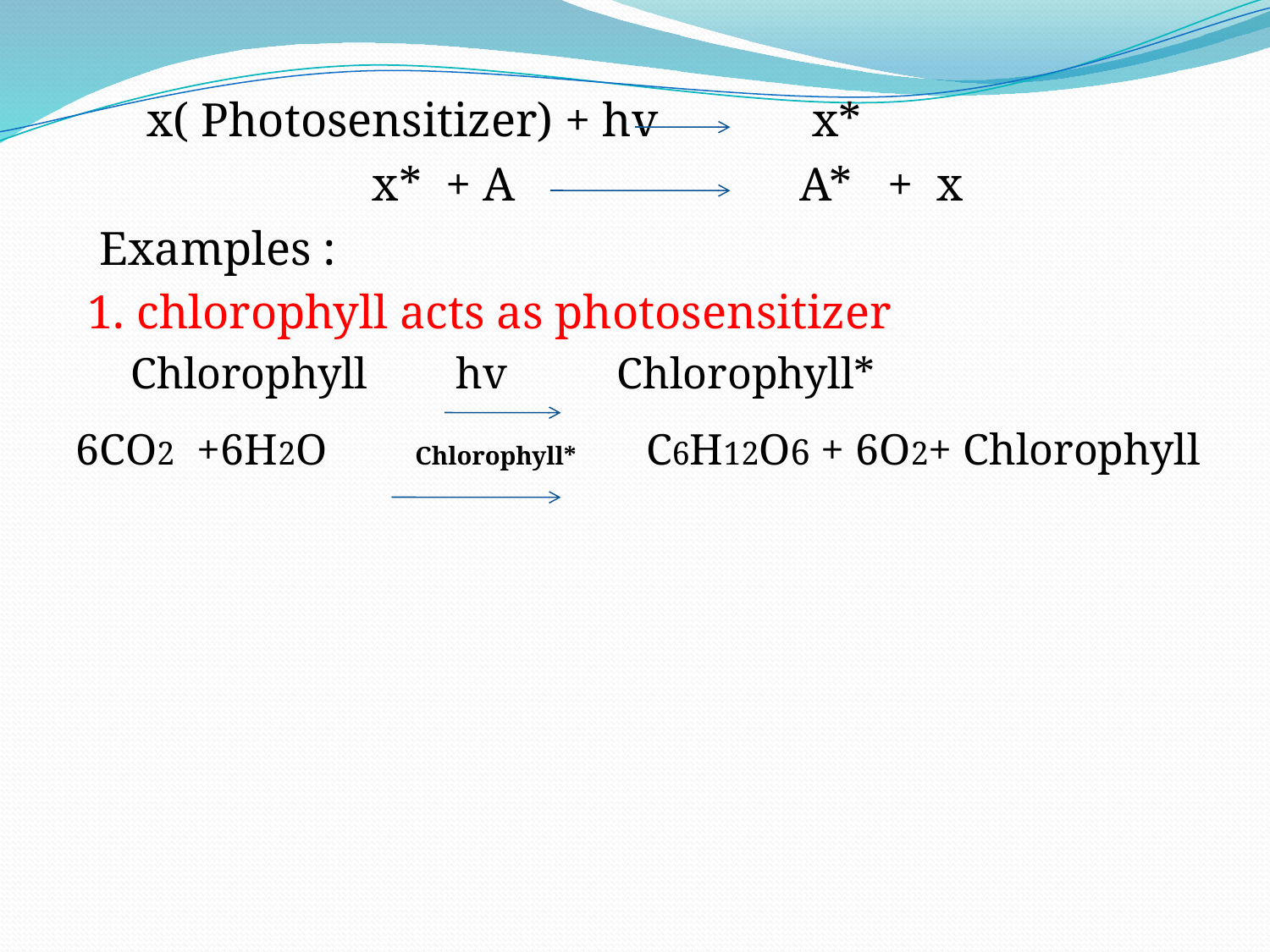

x( Photosensitizer) + hv             x*
                         x*  + A                        A*   +  x
  Examples :
 1. chlorophyll acts as photosensitizer
     Chlorophyll        hv          Chlorophyll*
6CO2  +6H2O        Chlorophyll*      C6H12O6 + 6O2+ Chlorophyll